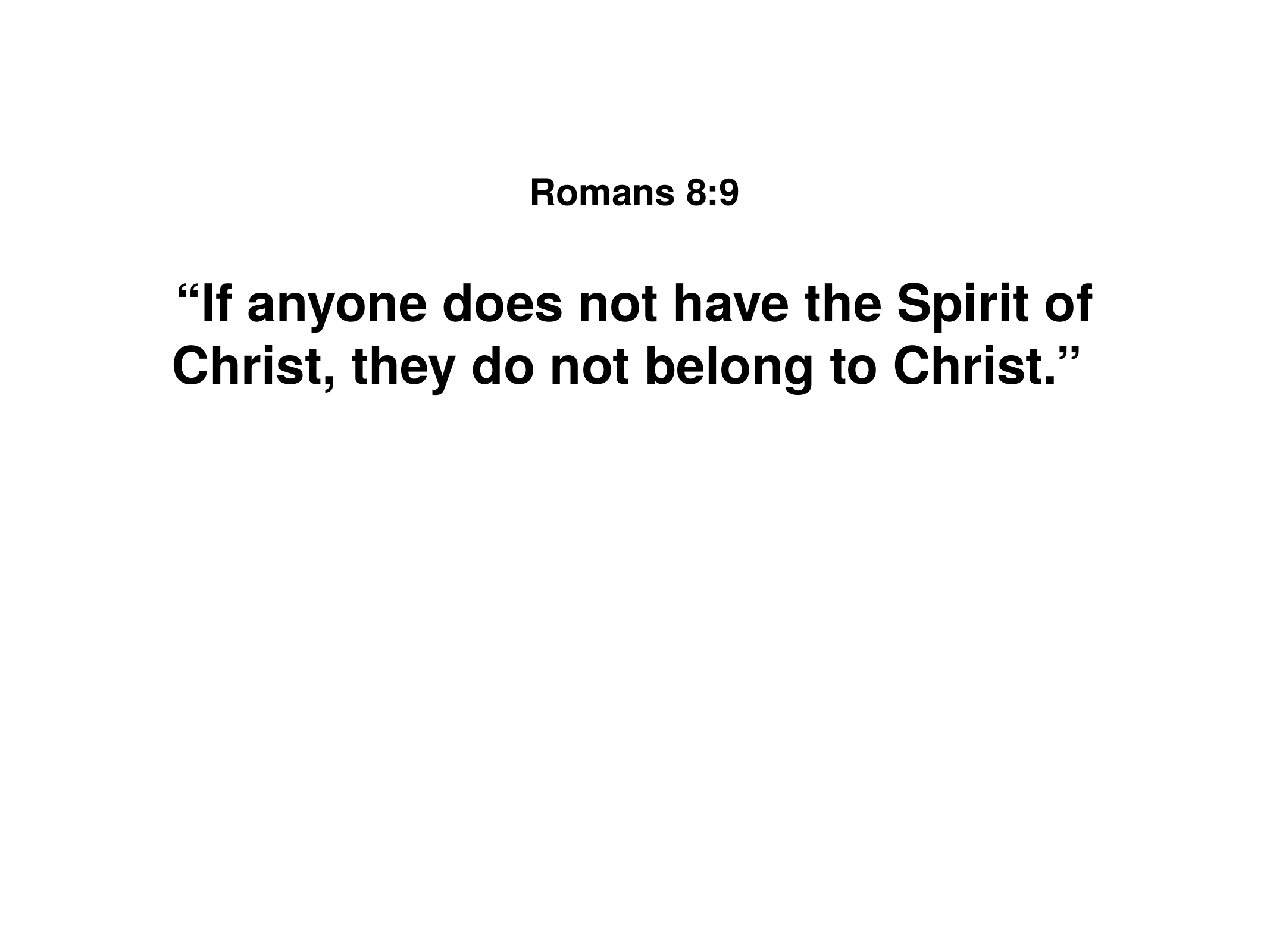

Romans 8:9

“If anyone does not have the Spirit of Christ, they do not belong to Christ.”